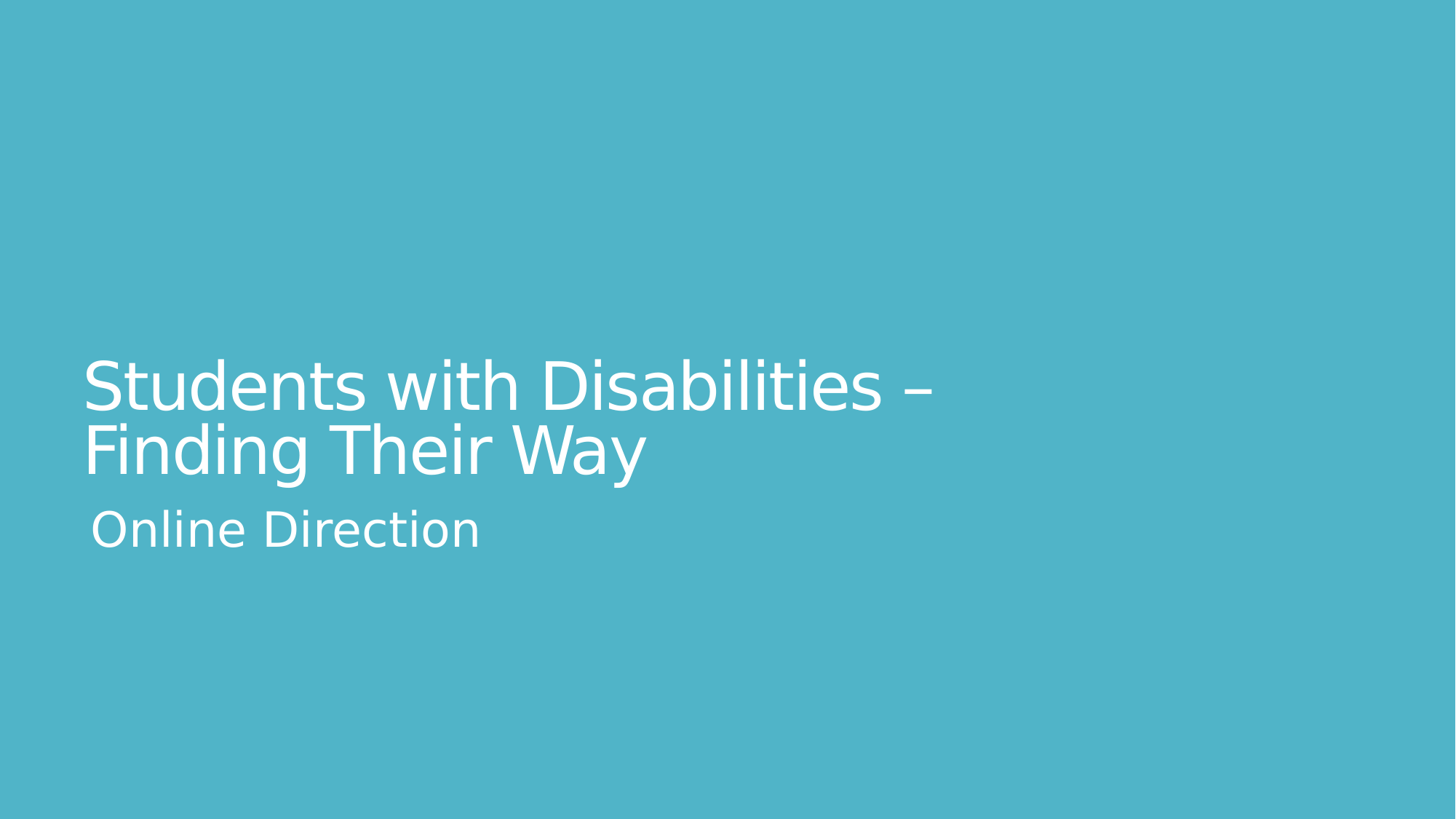

# Students with Disabilities – Finding Their Way
Online Direction